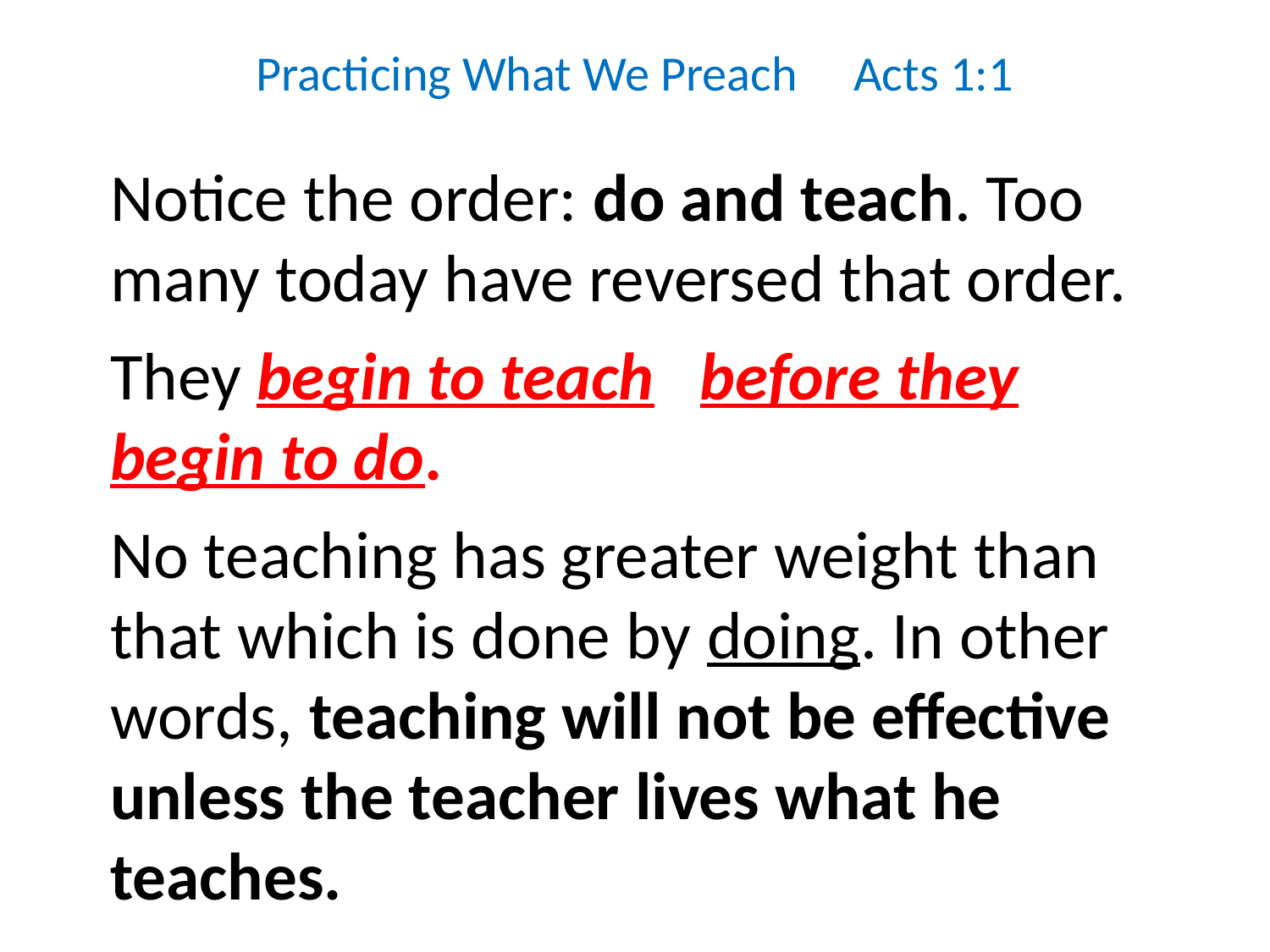

Practicing What We Preach     Acts 1:1
Notice the order: do and teach. Too many today have reversed that order.
They begin to teach   before they begin to do.
No teaching has greater weight than that which is done by doing. In other words, teaching will not be effective unless the teacher lives what he teaches.